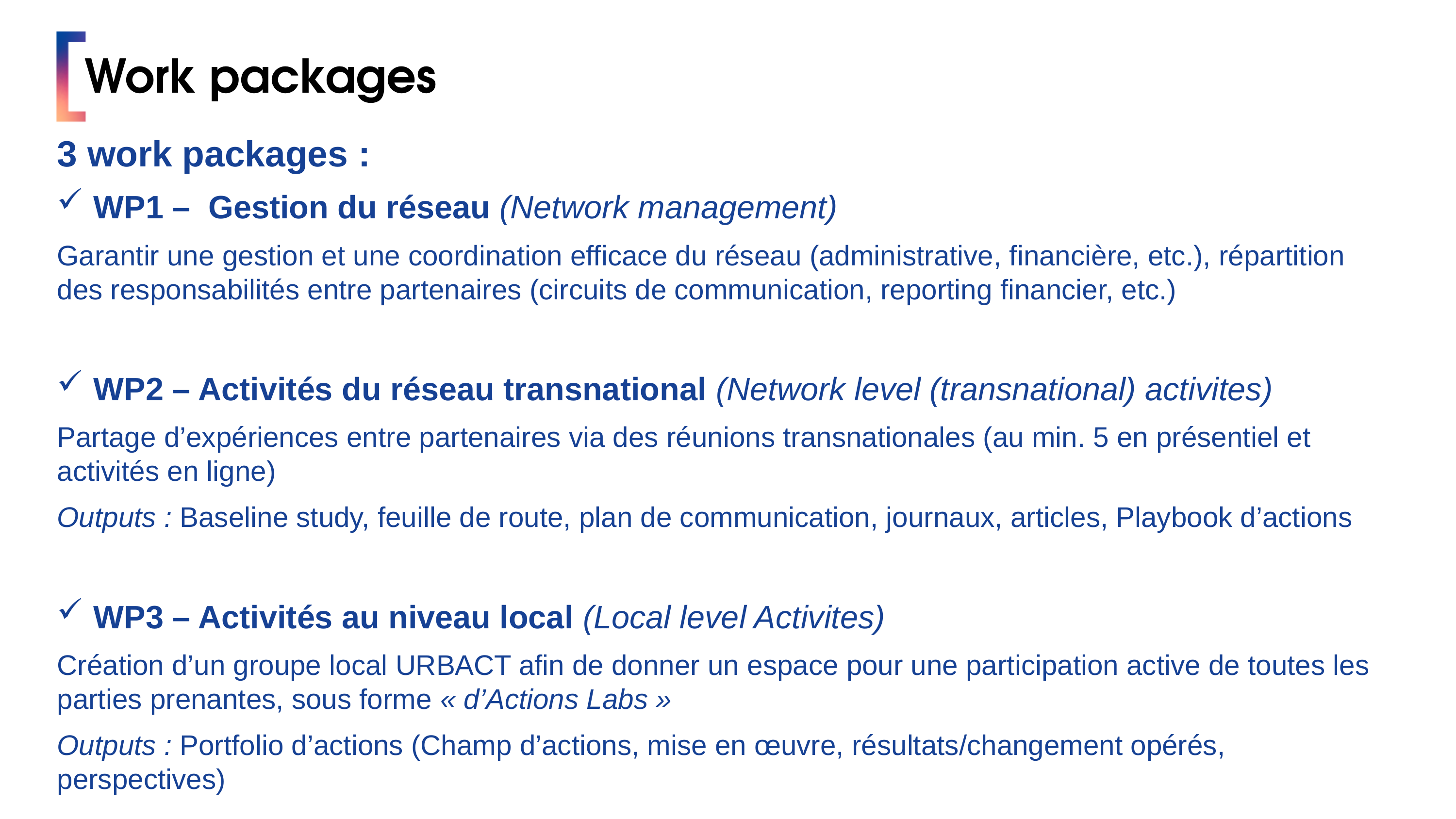

# Work packages
3 work packages :
WP1 –  Gestion du réseau (Network management)
Garantir une gestion et une coordination efficace du réseau (administrative, financière, etc.), répartition des responsabilités entre partenaires (circuits de communication, reporting financier, etc.)

WP2 – Activités du réseau transnational (Network level (transnational) activites)
Partage d’expériences entre partenaires via des réunions transnationales (au min. 5 en présentiel et activités en ligne)
Outputs : Baseline study, feuille de route, plan de communication, journaux, articles, Playbook d’actions

WP3 – Activités au niveau local (Local level Activites)
Création d’un groupe local URBACT afin de donner un espace pour une participation active de toutes les parties prenantes, sous forme « d’Actions Labs »
Outputs : Portfolio d’actions (Champ d’actions, mise en œuvre, résultats/changement opérés, perspectives)